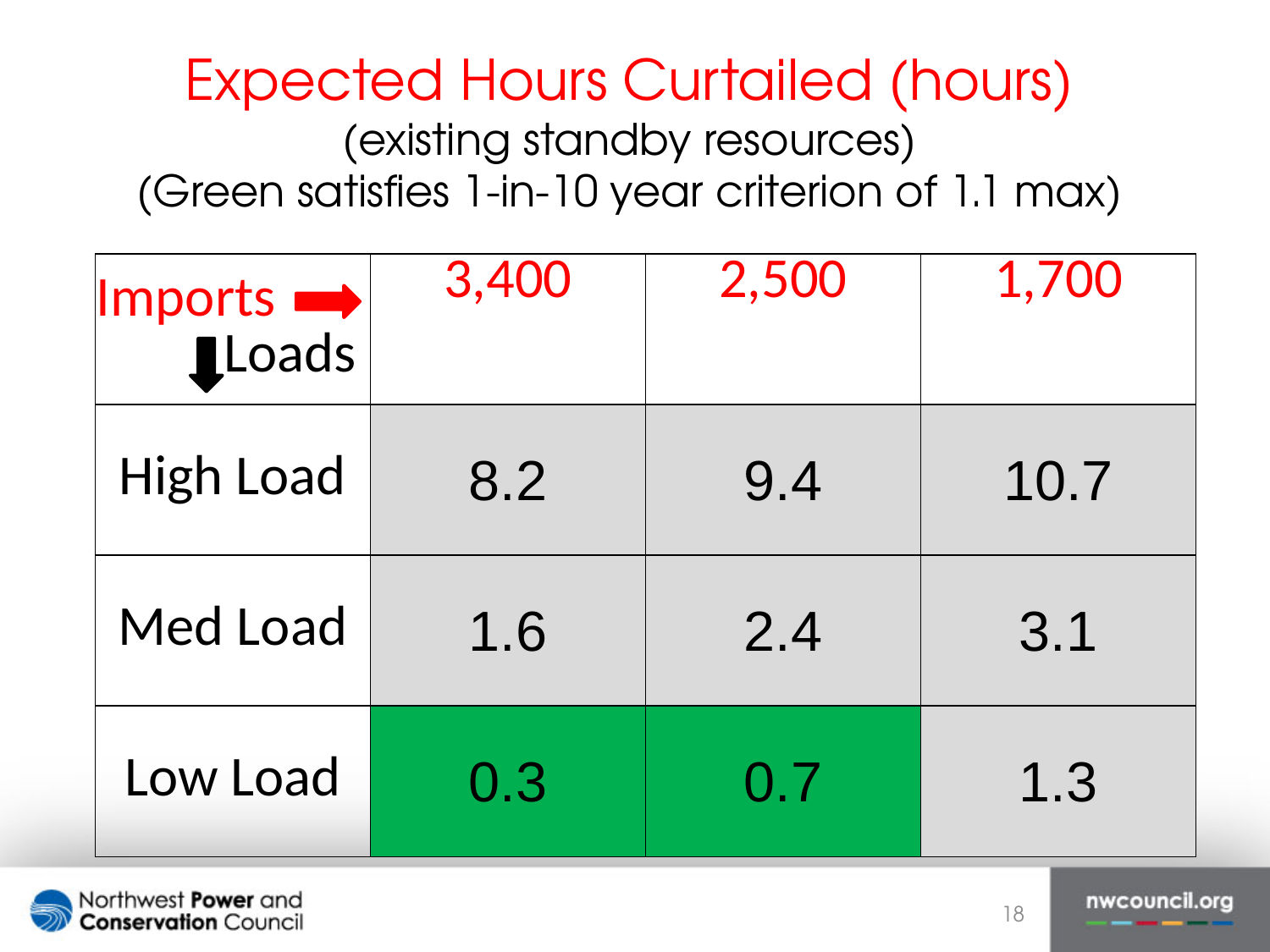

# Expected Hours Curtailed (hours) (existing standby resources) (Green satisfies 1-in-10 year criterion of 1.1 max)
| Imports Loads | 3,400 | 2,500 | 1,700 |
| --- | --- | --- | --- |
| High Load | 8.2 | 9.4 | 10.7 |
| Med Load | 1.6 | 2.4 | 3.1 |
| Low Load | 0.3 | 0.7 | 1.3 |

18